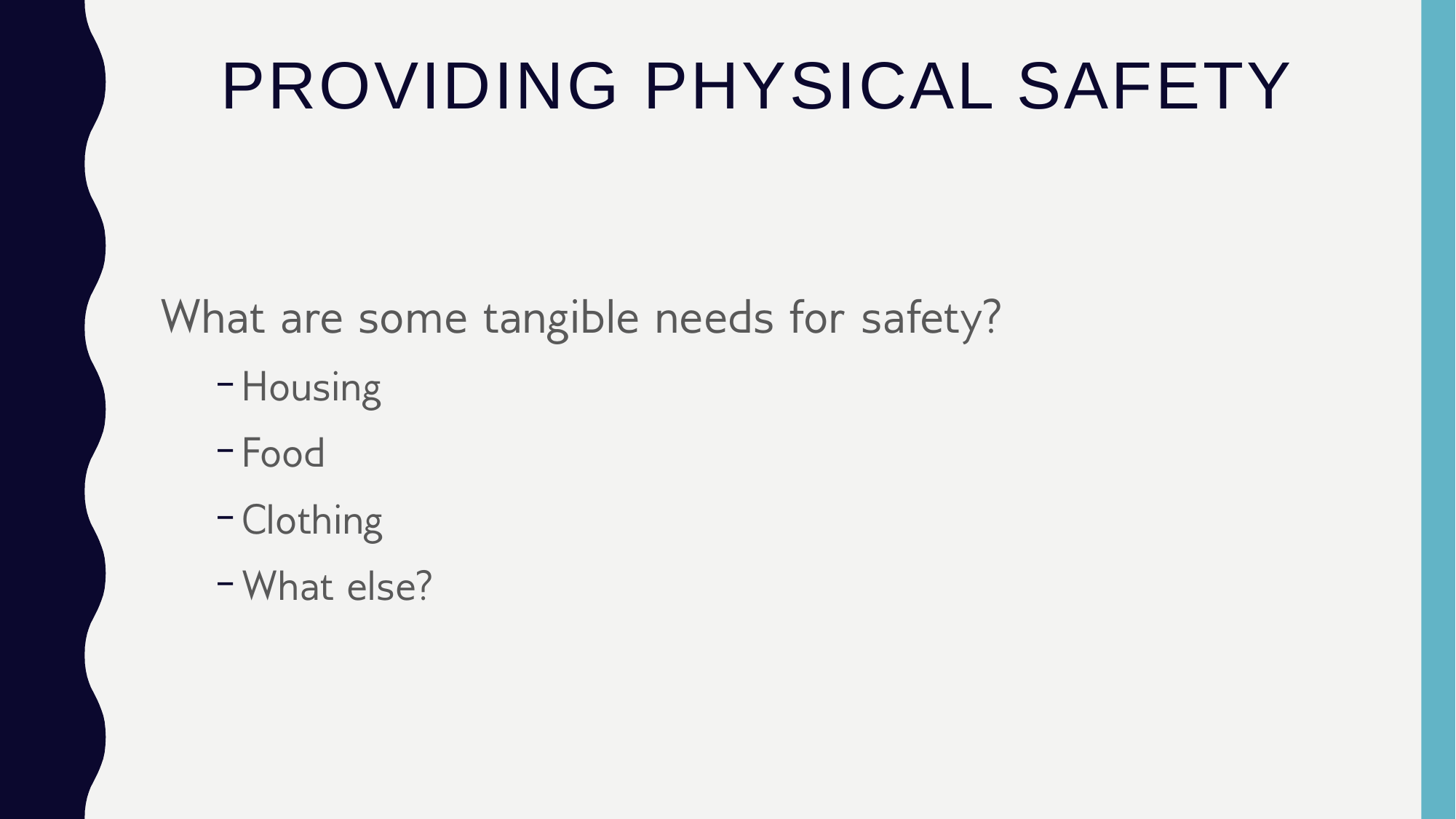

# Providing Physical Safety
What are some tangible needs for safety?
Housing
Food
Clothing
What else?